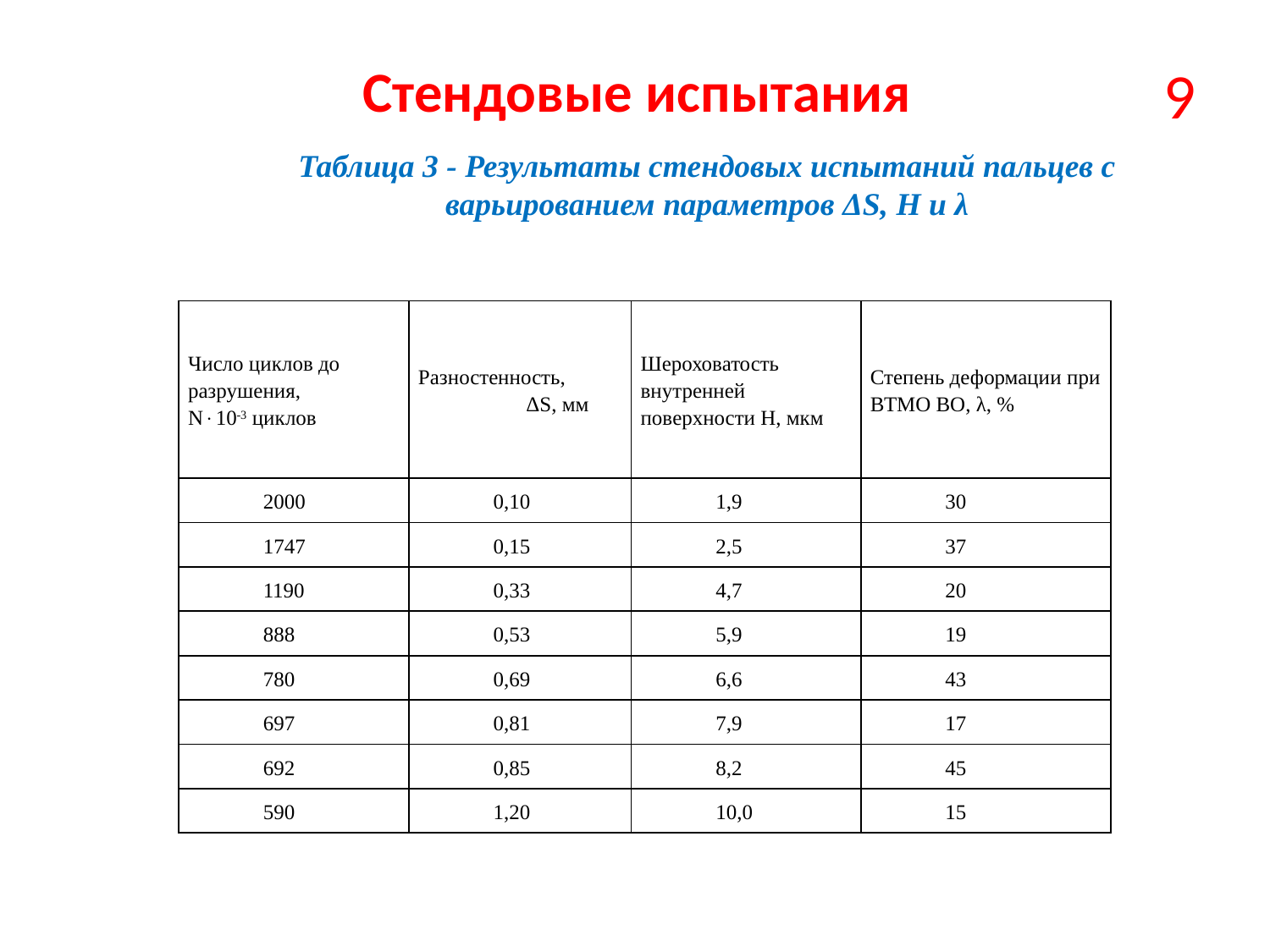

Стендовые испытания
9
Таблица 3 - Результаты стендовых испытаний пальцев с
варьированием параметров ΔS, H и λ

| Число циклов до разрушения, N⋅10-3 циклов | Разностенность, ΔS, мм | Шероховатость внутренней поверхности Н, мкм | Степень деформации при ВТМО ВО, λ, % |
| --- | --- | --- | --- |
| 2000 | 0,10 | 1,9 | 30 |
| 1747 | 0,15 | 2,5 | 37 |
| 1190 | 0,33 | 4,7 | 20 |
| 888 | 0,53 | 5,9 | 19 |
| 780 | 0,69 | 6,6 | 43 |
| 697 | 0,81 | 7,9 | 17 |
| 692 | 0,85 | 8,2 | 45 |
| 590 | 1,20 | 10,0 | 15 |